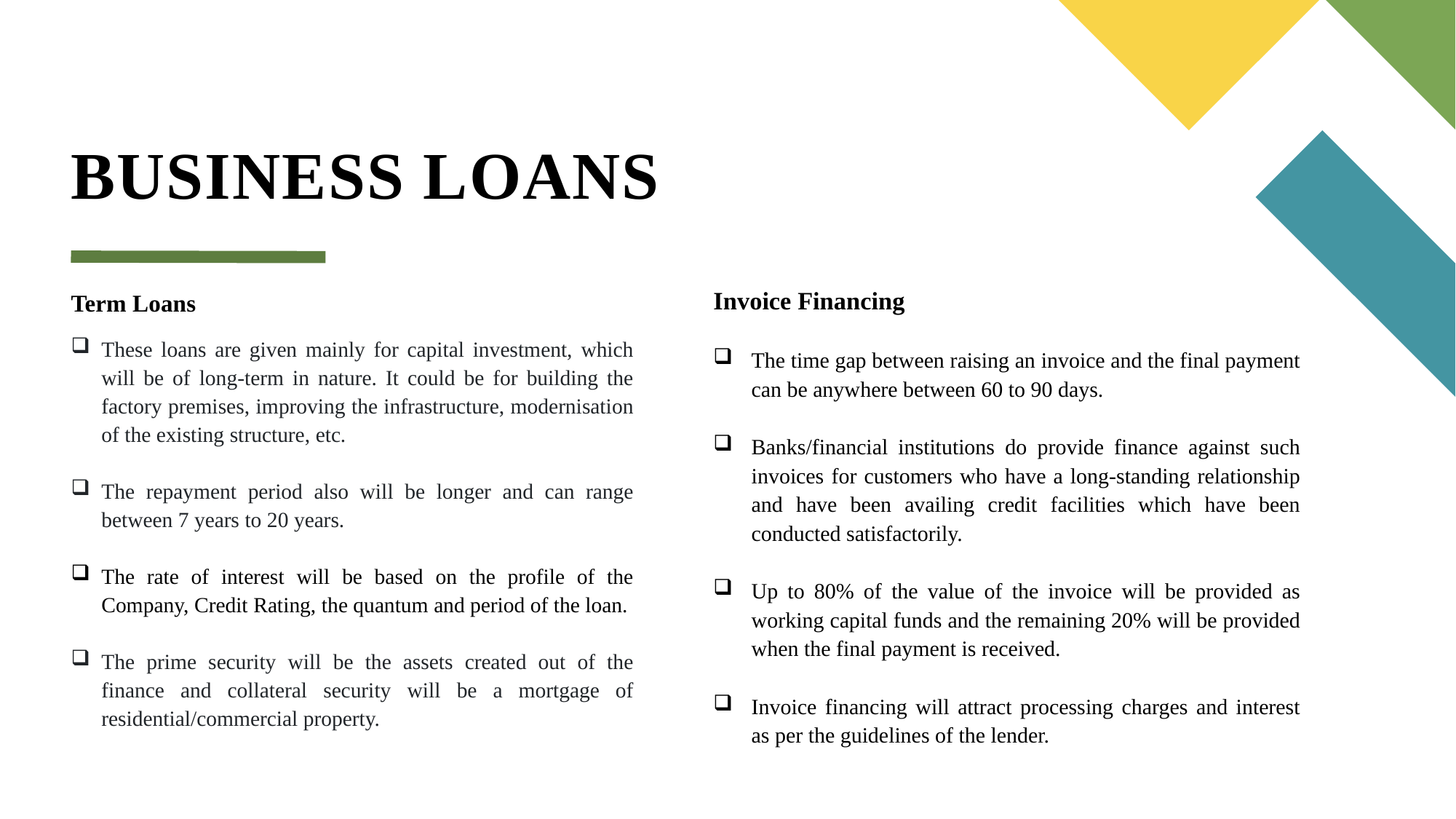

# BUSINESS LOANS
Invoice Financing

The time gap between raising an invoice and the final payment can be anywhere between 60 to 90 days.

Banks/financial institutions do provide finance against such invoices for customers who have a long-standing relationship and have been availing credit facilities which have been conducted satisfactorily.

Up to 80% of the value of the invoice will be provided as working capital funds and the remaining 20% will be provided when the final payment is received.

Invoice financing will attract processing charges and interest as per the guidelines of the lender.
Term Loans

These loans are given mainly for capital investment, which will be of long-term in nature. It could be for building the factory premises, improving the infrastructure, modernisation of the existing structure, etc.

The repayment period also will be longer and can range between 7 years to 20 years.

The rate of interest will be based on the profile of the Company, Credit Rating, the quantum and period of the loan.

The prime security will be the assets created out of the finance and collateral security will be a mortgage of residential/commercial property.